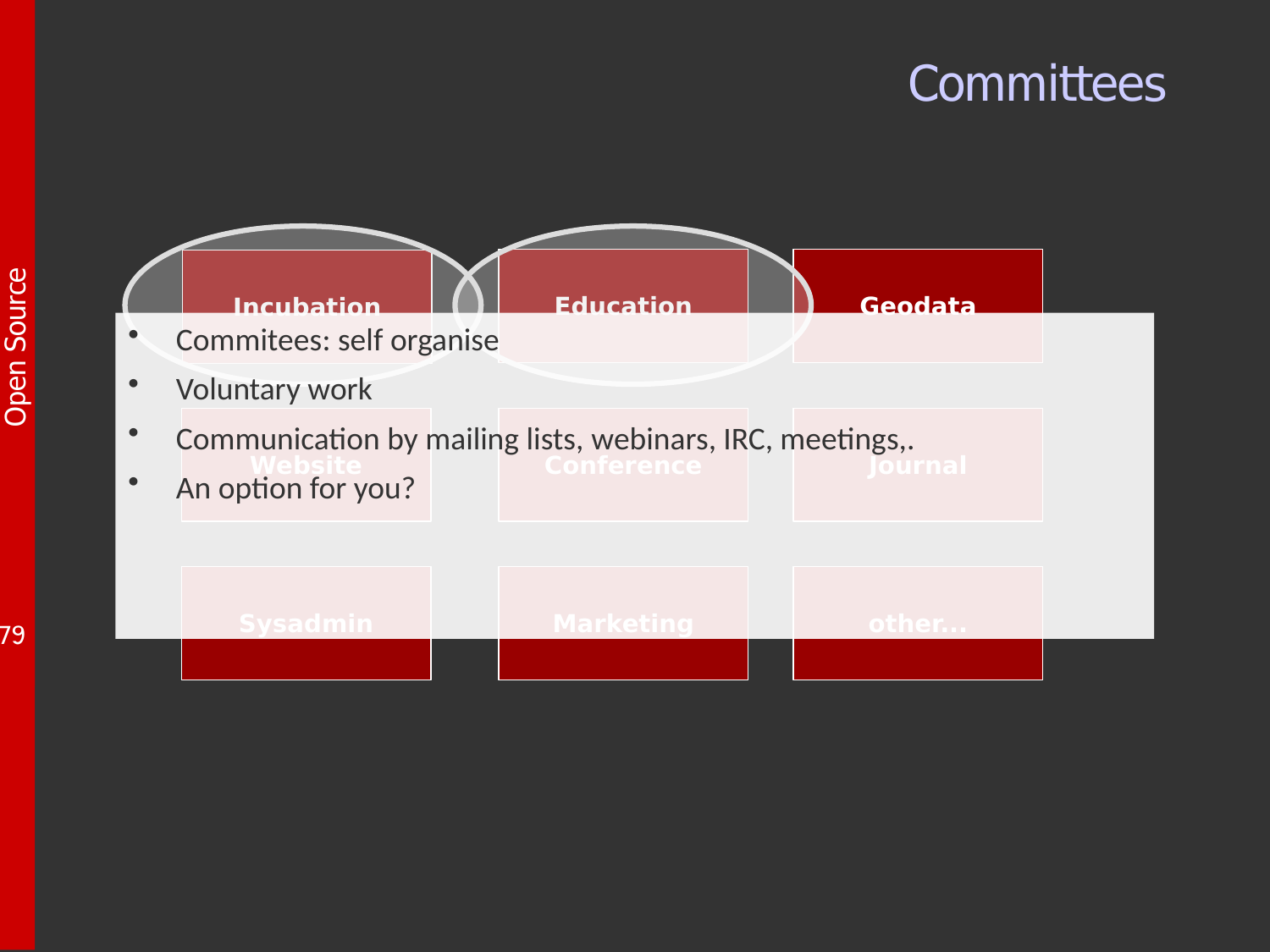

Committees

Education
Geodata
Incubation
Commitees: self organise
Voluntary work
Communication by mailing lists, webinars, IRC, meetings,.
An option for you?

Website
Conference
Journal
Sysadmin
Marketing
other...